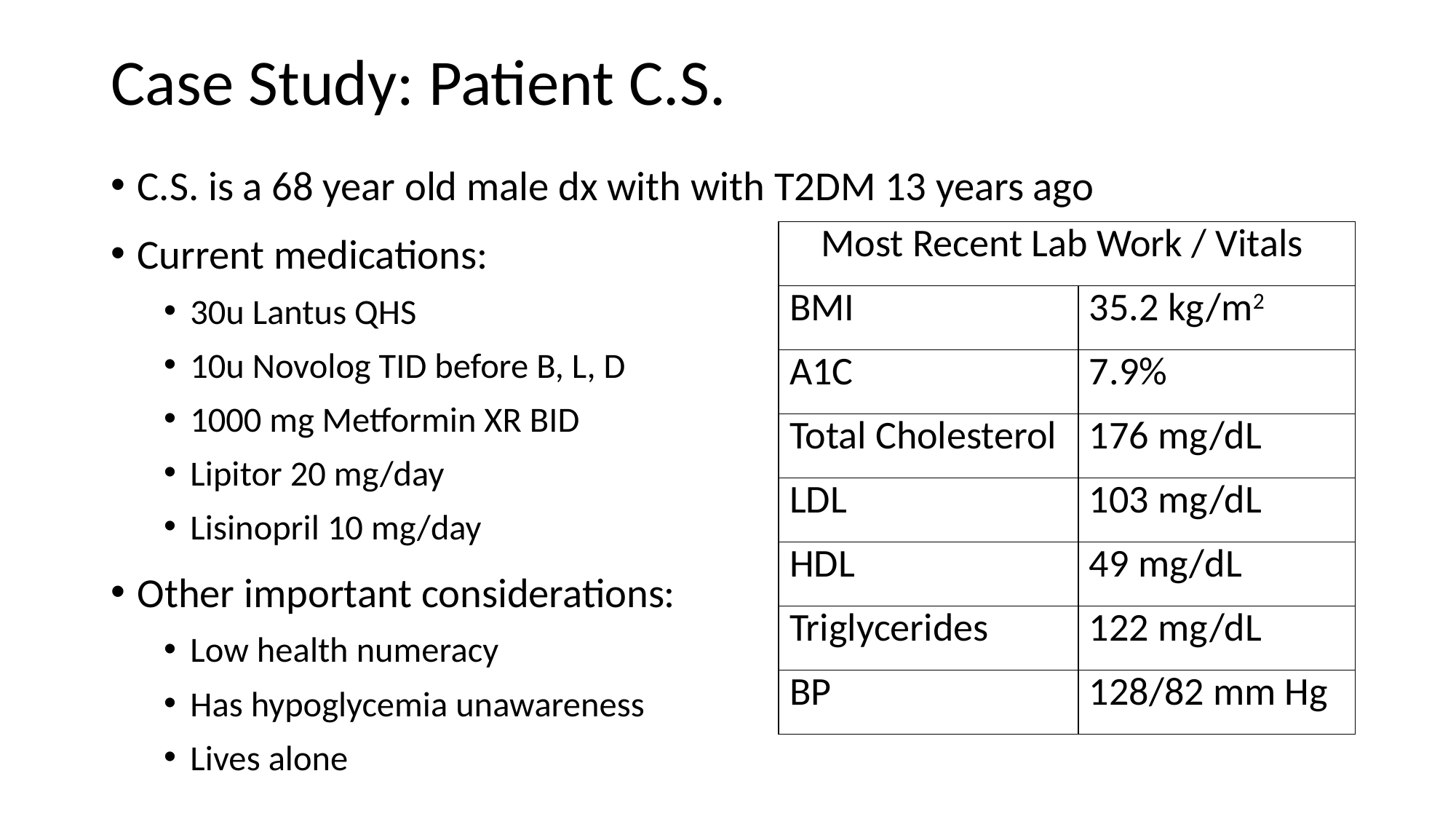

# Case Study: Patient C.S.
C.S. is a 68 year old male dx with with T2DM 13 years ago
Current medications:
30u Lantus QHS
10u Novolog TID before B, L, D
1000 mg Metformin XR BID
Lipitor 20 mg/day
Lisinopril 10 mg/day
Other important considerations:
Low health numeracy
Has hypoglycemia unawareness
Lives alone
| Most Recent Lab Work / Vitals |  |
| --- | --- |
| BMI | 35.2 kg/m2 |
| A1C | 7.9% |
| Total Cholesterol | 176 mg/dL |
| LDL | 103 mg/dL |
| HDL | 49 mg/dL |
| Triglycerides | 122 mg/dL |
| BP | 128/82 mm Hg |